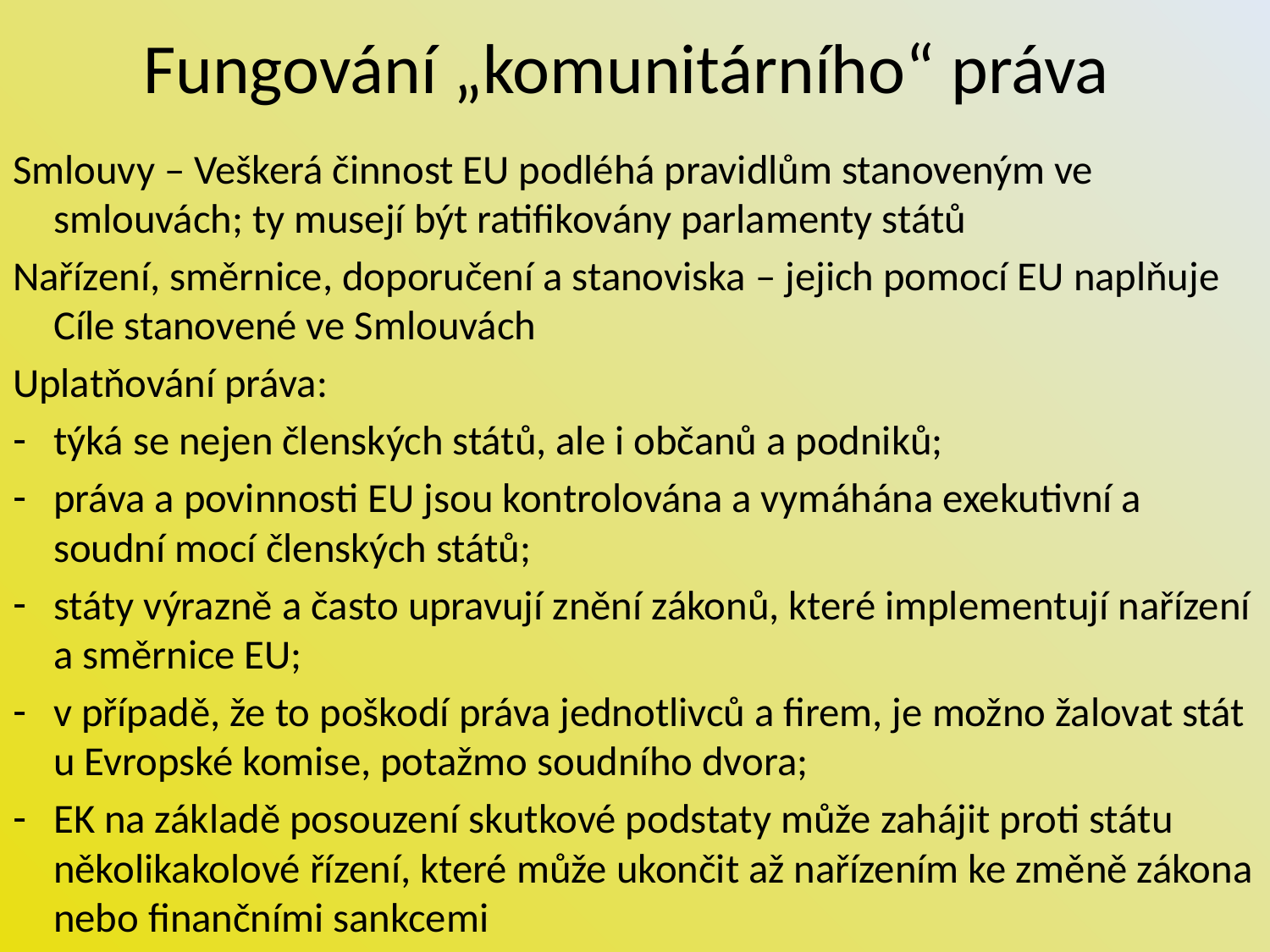

# Fungování „komunitárního“ práva
Smlouvy – Veškerá činnost EU podléhá pravidlům stanoveným ve smlouvách; ty musejí být ratifikovány parlamenty států
Nařízení, směrnice, doporučení a stanoviska – jejich pomocí EU naplňuje Cíle stanovené ve Smlouvách
Uplatňování práva:
týká se nejen členských států, ale i občanů a podniků;
práva a povinnosti EU jsou kontrolována a vymáhána exekutivní a soudní mocí členských států;
státy výrazně a často upravují znění zákonů, které implementují nařízení a směrnice EU;
v případě, že to poškodí práva jednotlivců a firem, je možno žalovat stát u Evropské komise, potažmo soudního dvora;
EK na základě posouzení skutkové podstaty může zahájit proti státu několikakolové řízení, které může ukončit až nařízením ke změně zákona nebo finančními sankcemi